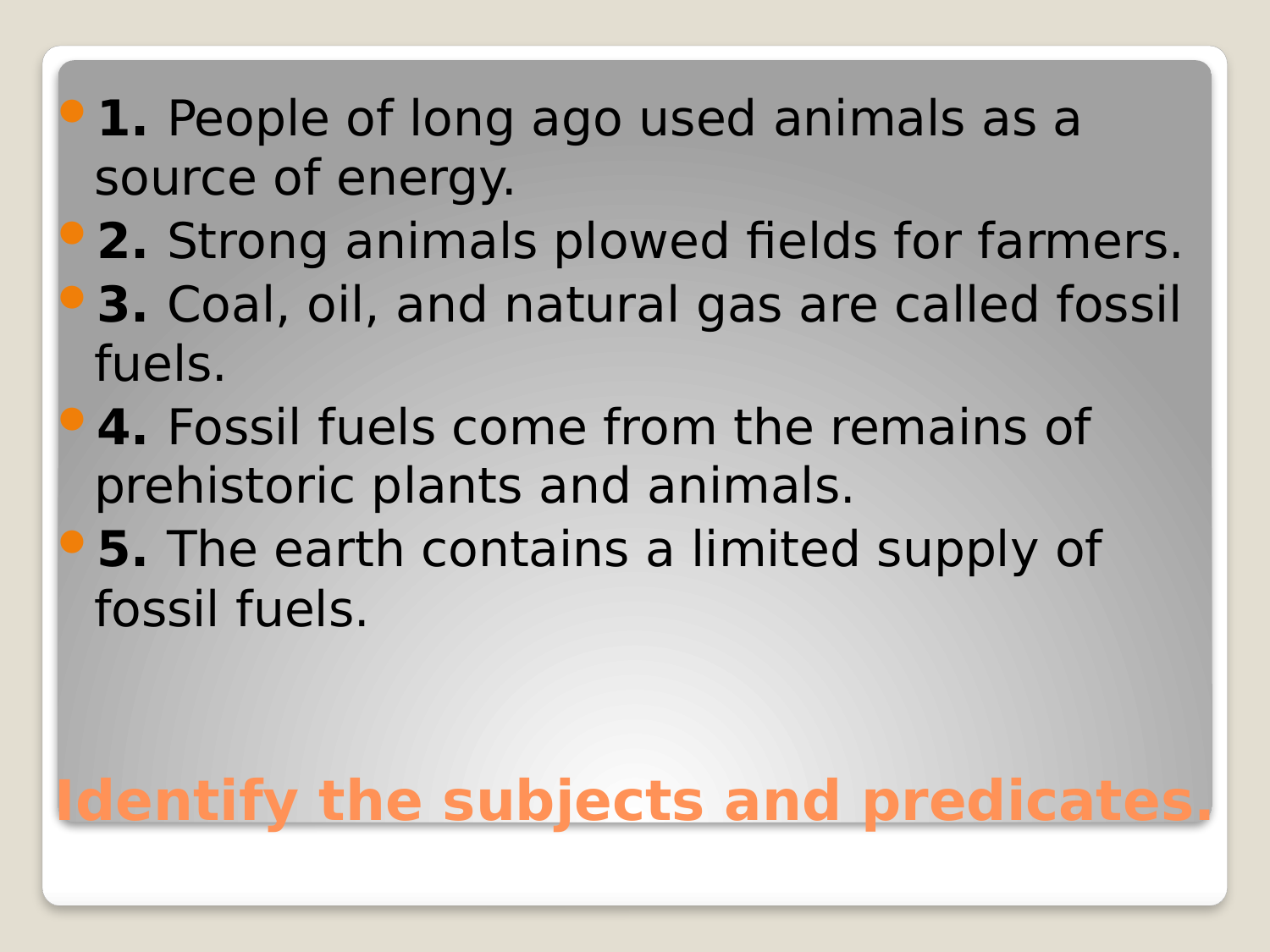

1. People of long ago used animals as a source of energy.
2. Strong animals plowed fields for farmers.
3. Coal, oil, and natural gas are called fossil fuels.
4. Fossil fuels come from the remains of prehistoric plants and animals.
5. The earth contains a limited supply of fossil fuels.

# Identify the subjects and predicates.